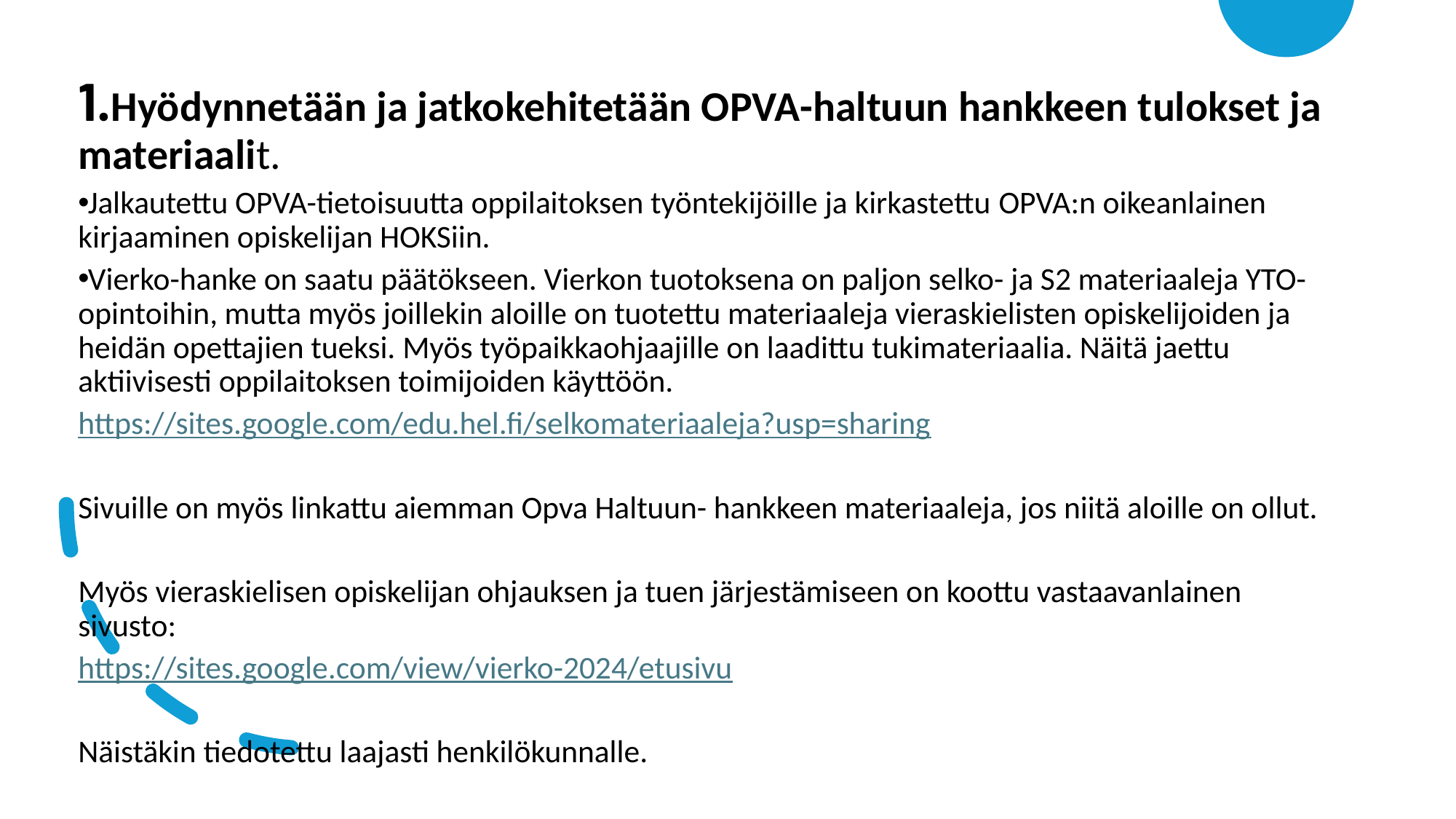

1.Hyödynnetään ja jatkokehitetään OPVA-haltuun hankkeen tulokset ja materiaalit.
Jalkautettu OPVA-tietoisuutta oppilaitoksen työntekijöille ja kirkastettu OPVA:n oikeanlainen kirjaaminen opiskelijan HOKSiin.
Vierko-hanke on saatu päätökseen. Vierkon tuotoksena on paljon selko- ja S2 materiaaleja YTO-opintoihin, mutta myös joillekin aloille on tuotettu materiaaleja vieraskielisten opiskelijoiden ja heidän opettajien tueksi. Myös työpaikkaohjaajille on laadittu tukimateriaalia. Näitä jaettu aktiivisesti oppilaitoksen toimijoiden käyttöön.
https://sites.google.com/edu.hel.fi/selkomateriaaleja?usp=sharing

Sivuille on myös linkattu aiemman Opva Haltuun- hankkeen materiaaleja, jos niitä aloille on ollut.

Myös vieraskielisen opiskelijan ohjauksen ja tuen järjestämiseen on koottu vastaavanlainen sivusto:
https://sites.google.com/view/vierko-2024/etusivu

Näistäkin tiedotettu laajasti henkilökunnalle.